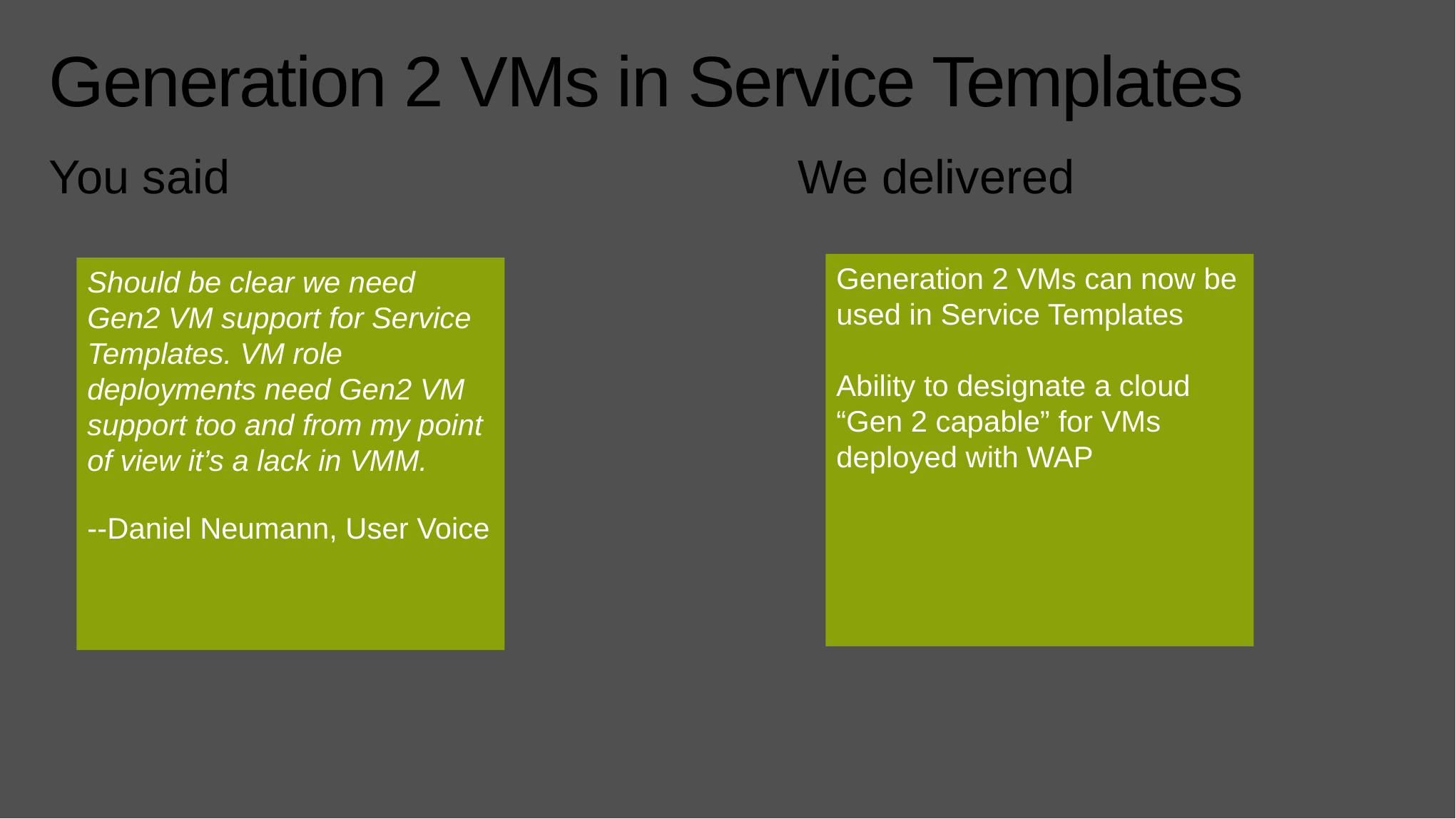

# Generation 2 VMs in Service Templates
You said

We delivered
Generation 2 VMs can now be used in Service Templates

Ability to designate a cloud “Gen 2 capable” for VMs deployed with WAP
Should be clear we need Gen2 VM support for Service Templates. VM role deployments need Gen2 VM support too and from my point of view it’s a lack in VMM.
--Daniel Neumann, User Voice